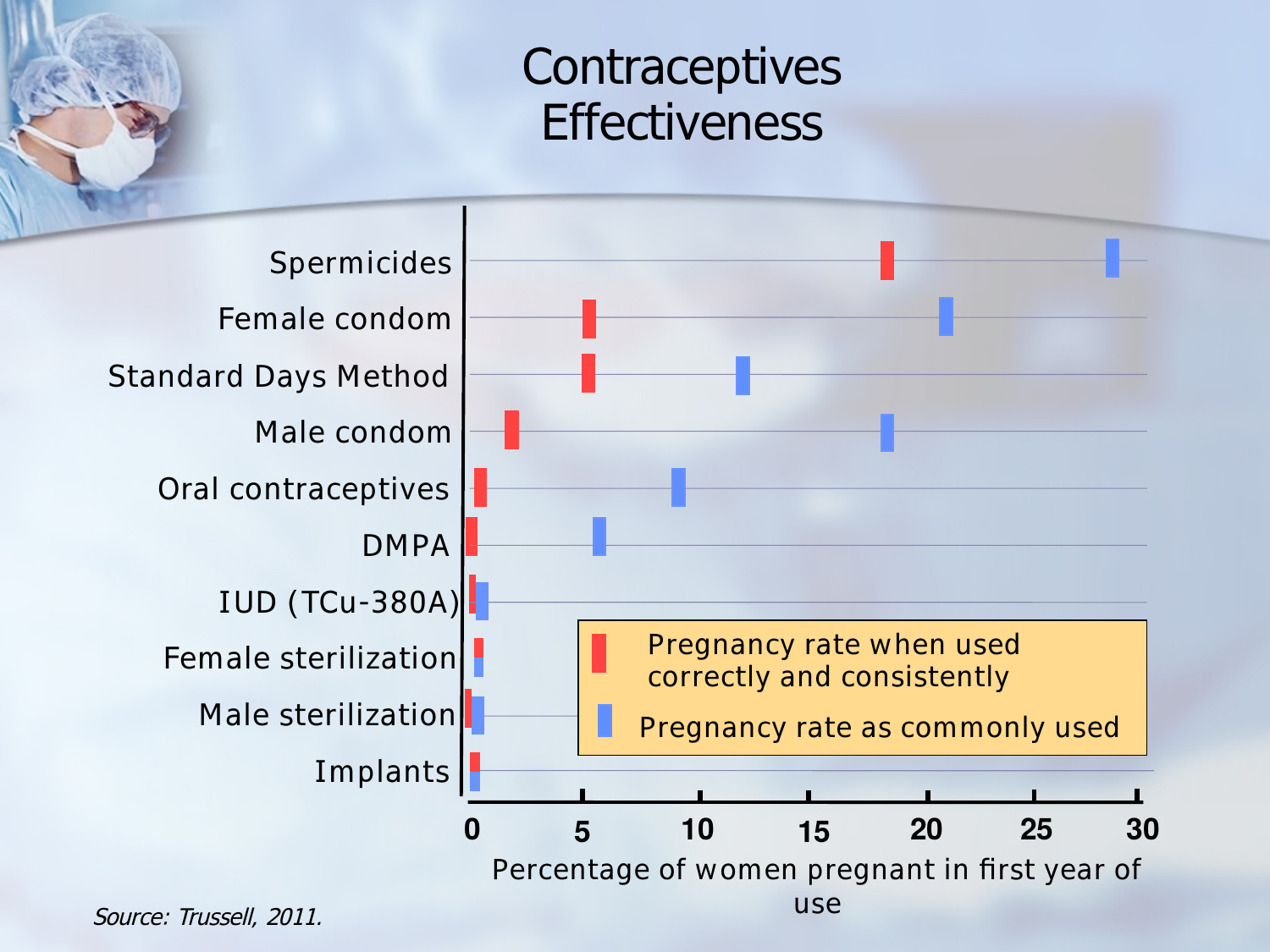

# Contraceptives Effectiveness

Spermicides

Female condom

    Standard Days Method

Male condom

Oral contraceptives

DMPA

IUD (TCu-380A)

Pregnancy rate when used correctly and consistently
Female sterilization

Male sterilization

Pregnancy rate as commonly used

Implants

0
10
20
25
30
5
15
Percentage of women pregnant in first year of use
Source: Trussell, 2011.